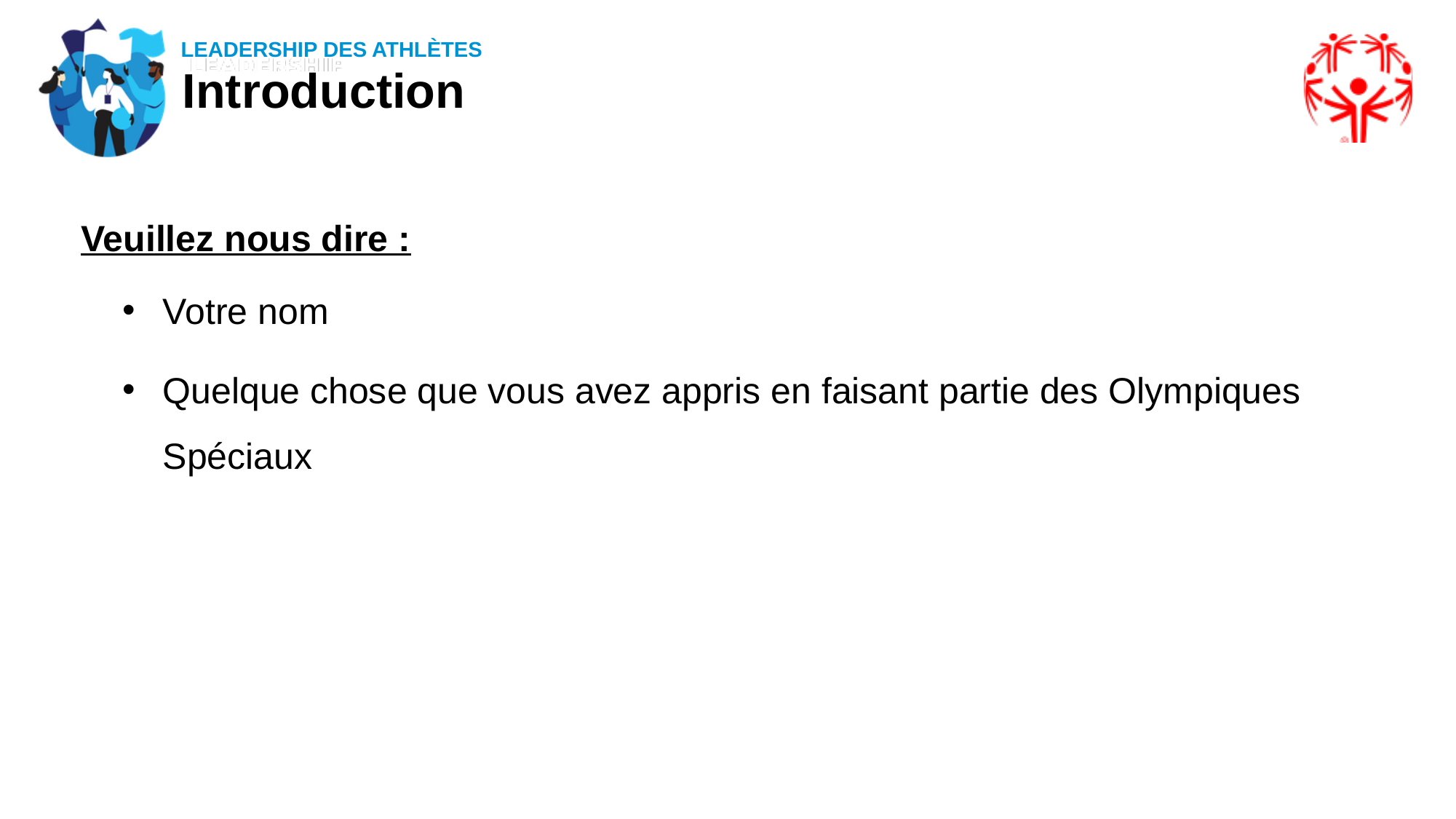

Introduction
Veuillez nous dire :
Votre nom
Quelque chose que vous avez appris en faisant partie des Olympiques Spéciaux